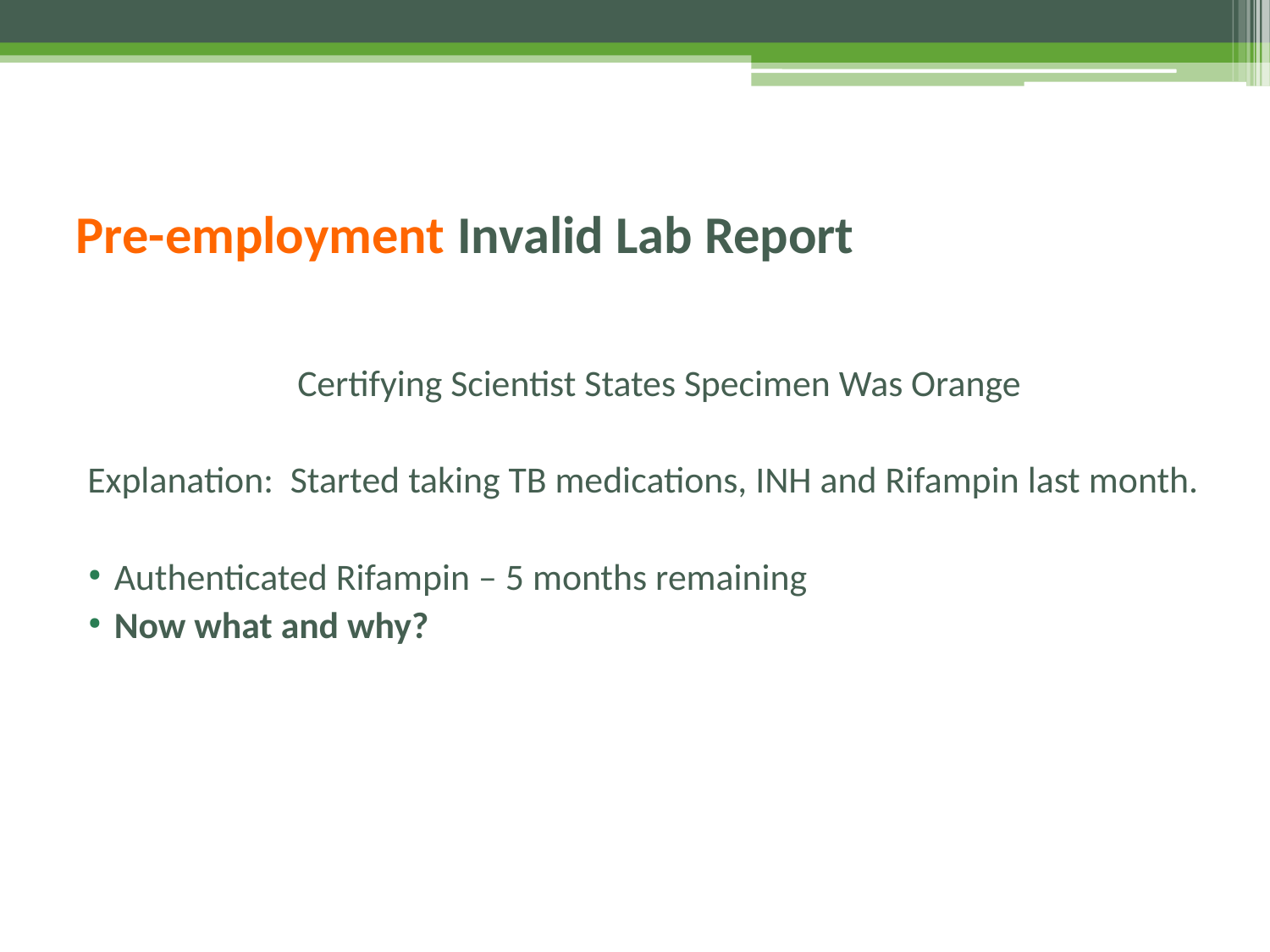

# Pre-employment Invalid Lab Report
Certifying Scientist States Specimen Was Orange

Explanation:  Started taking TB medications, INH and Rifampin last month.

Authenticated Rifampin – 5 months remaining
Now what and why?